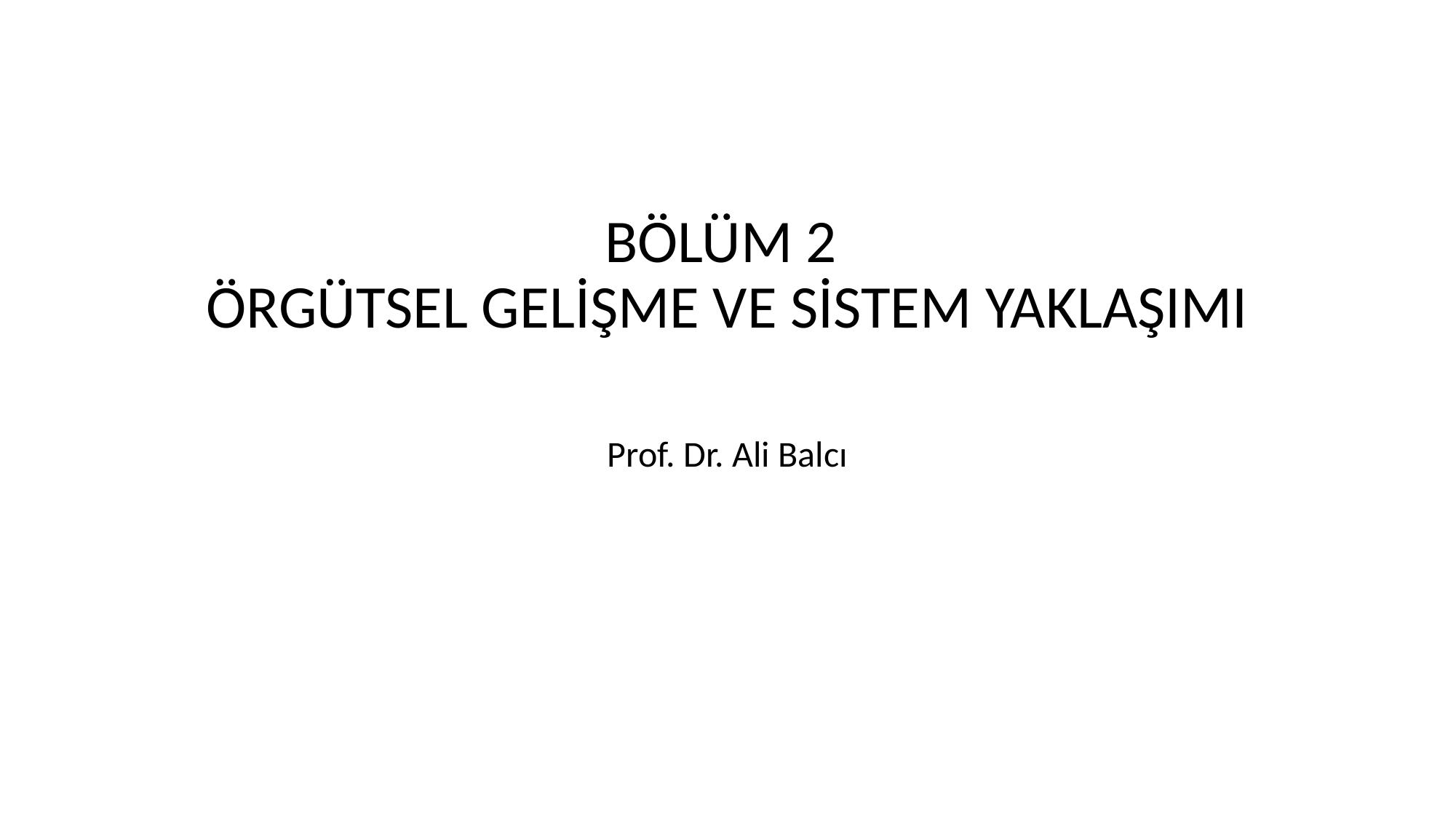

# BÖLÜM 2 ÖRGÜTSEL GELİŞME VE SİSTEM YAKLAŞIMI
Prof. Dr. Ali Balcı